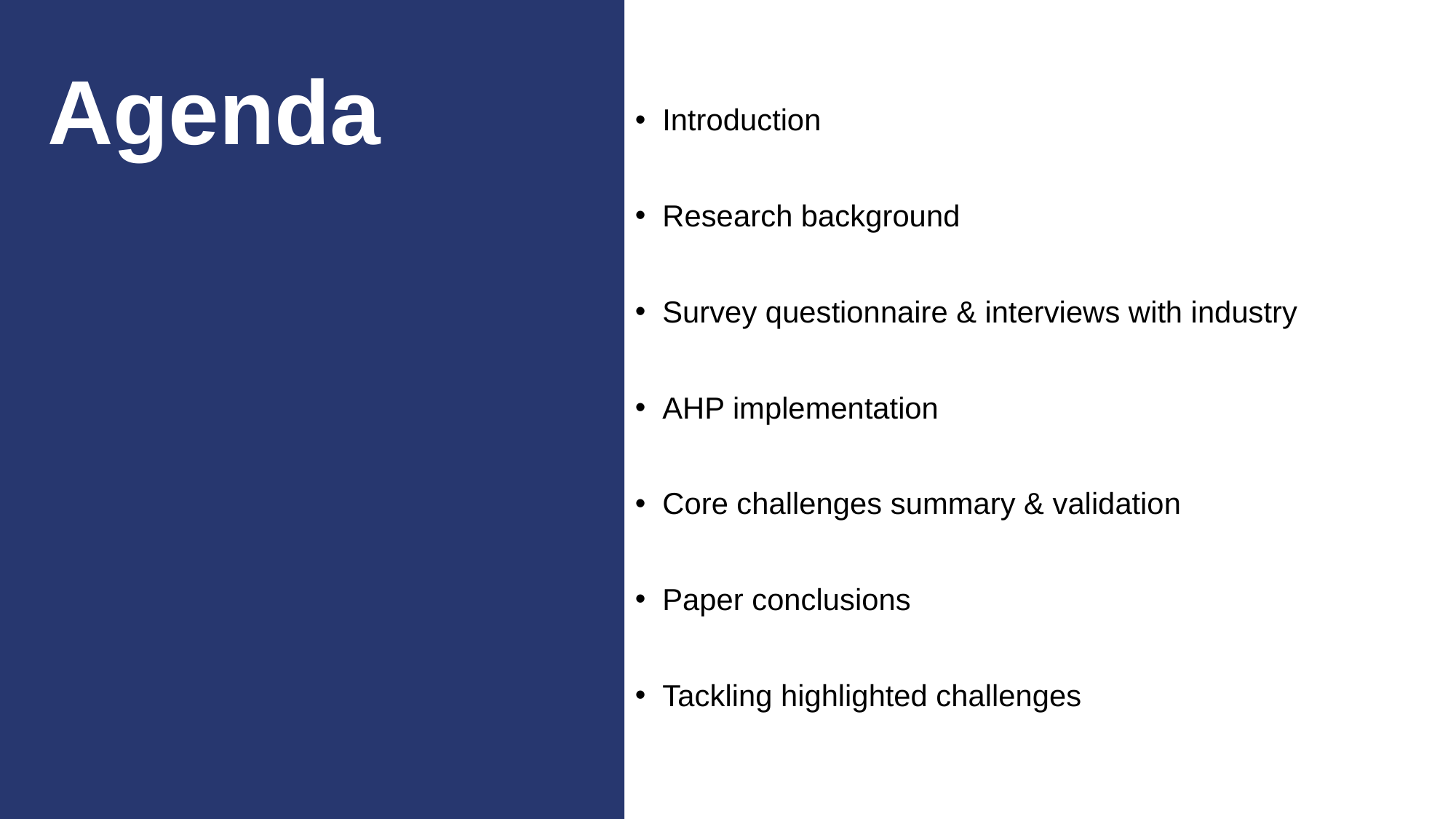

Introduction

Research background

Survey questionnaire & interviews with industry

AHP implementation

Core challenges summary & validation

Paper conclusions

Tackling highlighted challenges
Agenda